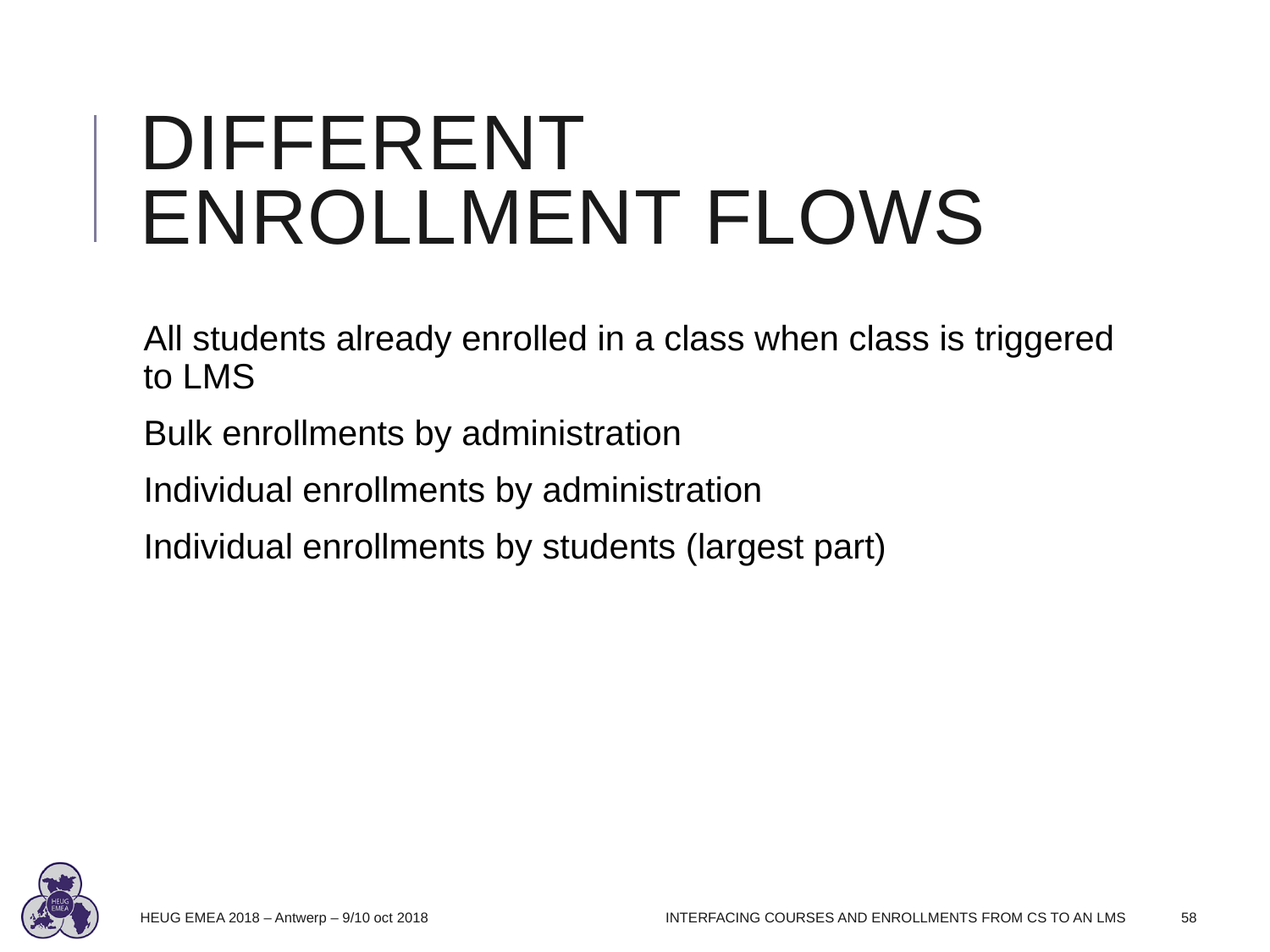

# Different Enrollment Flows
All students already enrolled in a class when class is triggered to LMS
Bulk enrollments by administration
Individual enrollments by administration
Individual enrollments by students (largest part)
HEUG EMEA 2018 – Antwerp – 9/10 oct 2018
Interfacing Courses and Enrollments from CS to an LMS
58